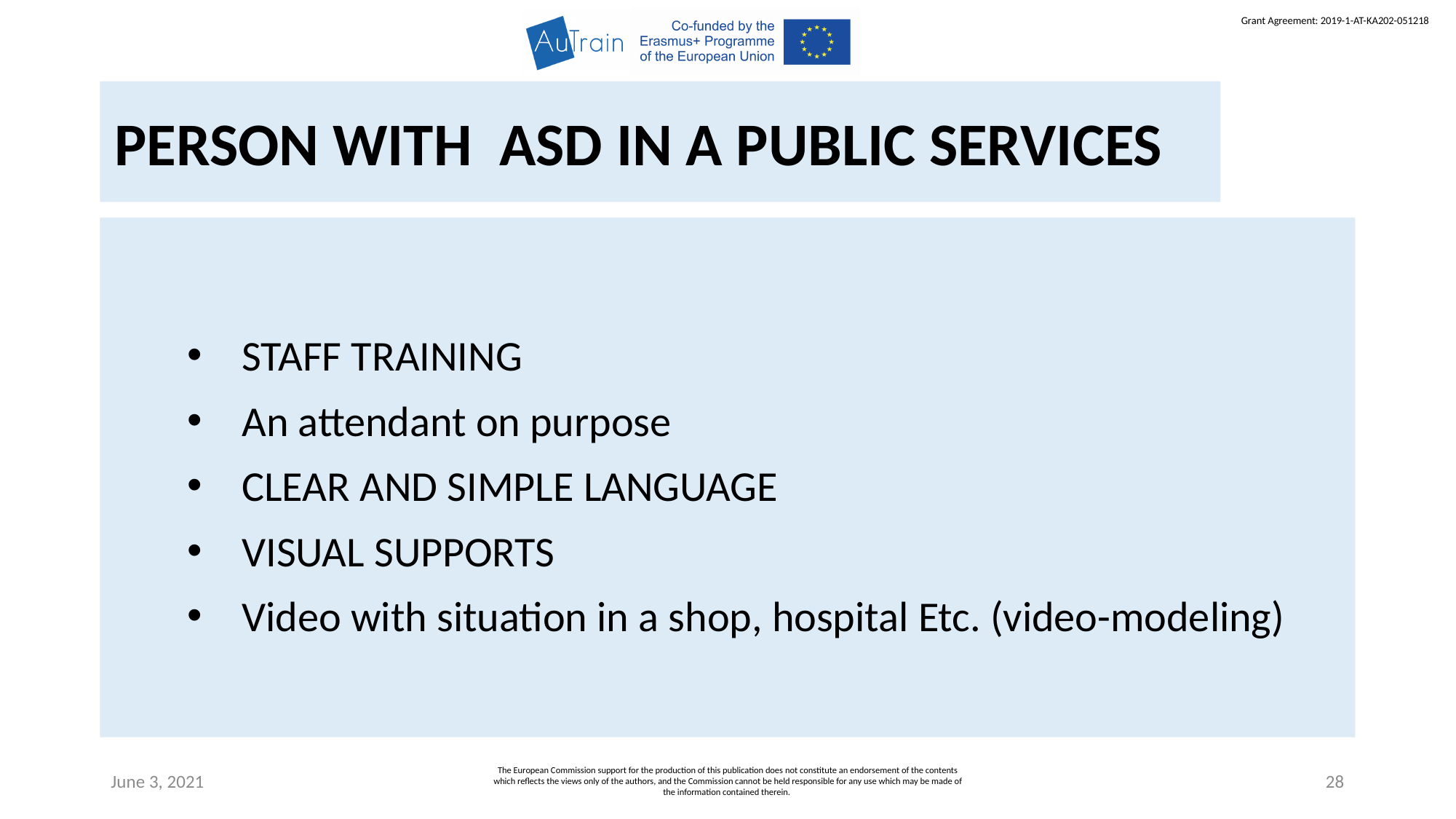

PERSON WITH  ASD IN A PUBLIC SERVICES
STAFF TRAINING
An attendant on purpose
CLEAR AND SIMPLE LANGUAGE
VISUAL SUPPORTS
Video with situation in a shop, hospital Etc. (video-modeling)

June 3, 2021
The European Commission support for the production of this publication does not constitute an endorsement of the contents which reflects the views only of the authors, and the Commission cannot be held responsible for any use which may be made of the information contained therein.
28